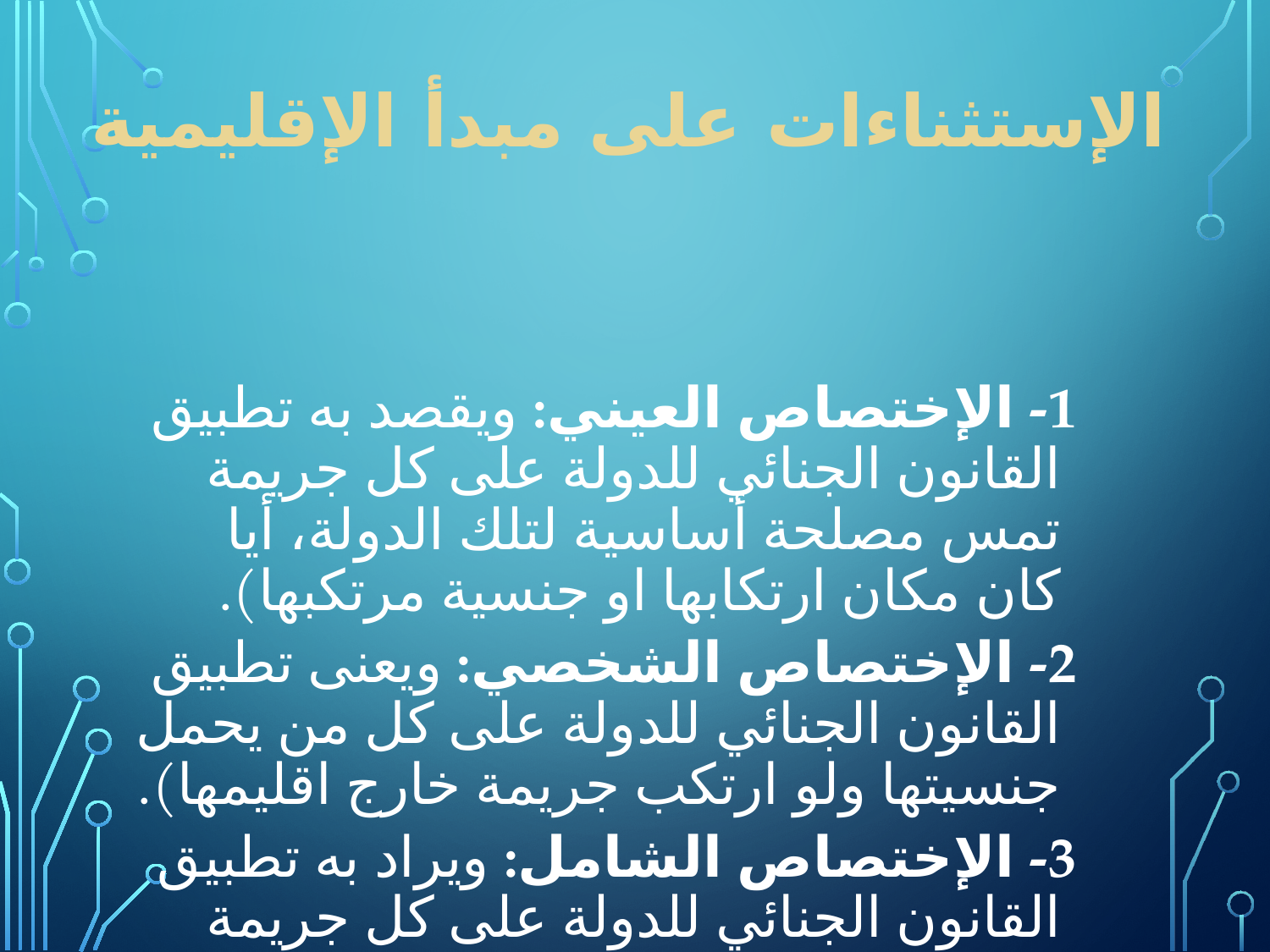

# الإستثناءات على مبدأ الإقليمية

   1- الإختصاص العيني: ويقصد به تطبيق القانون الجنائي للدولة على كل جريمة تمس مصلحة أساسية لتلك الدولة، أيا كان مكان ارتكابها او جنسية مرتكبها).
   2- الإختصاص الشخصي: ويعنى تطبيق القانون الجنائي للدولة على كل من يحمل جنسيتها ولو ارتكب جريمة خارج اقليمها).
   3- الإختصاص الشامل: ويراد به تطبيق القانون الجنائي للدولة على كل جريمة يقبض على مرتكبها في اقليم الدولة ايا كان الاقليم الذي ارتكبي فيه وايا كانت جنسية مرتكبها .